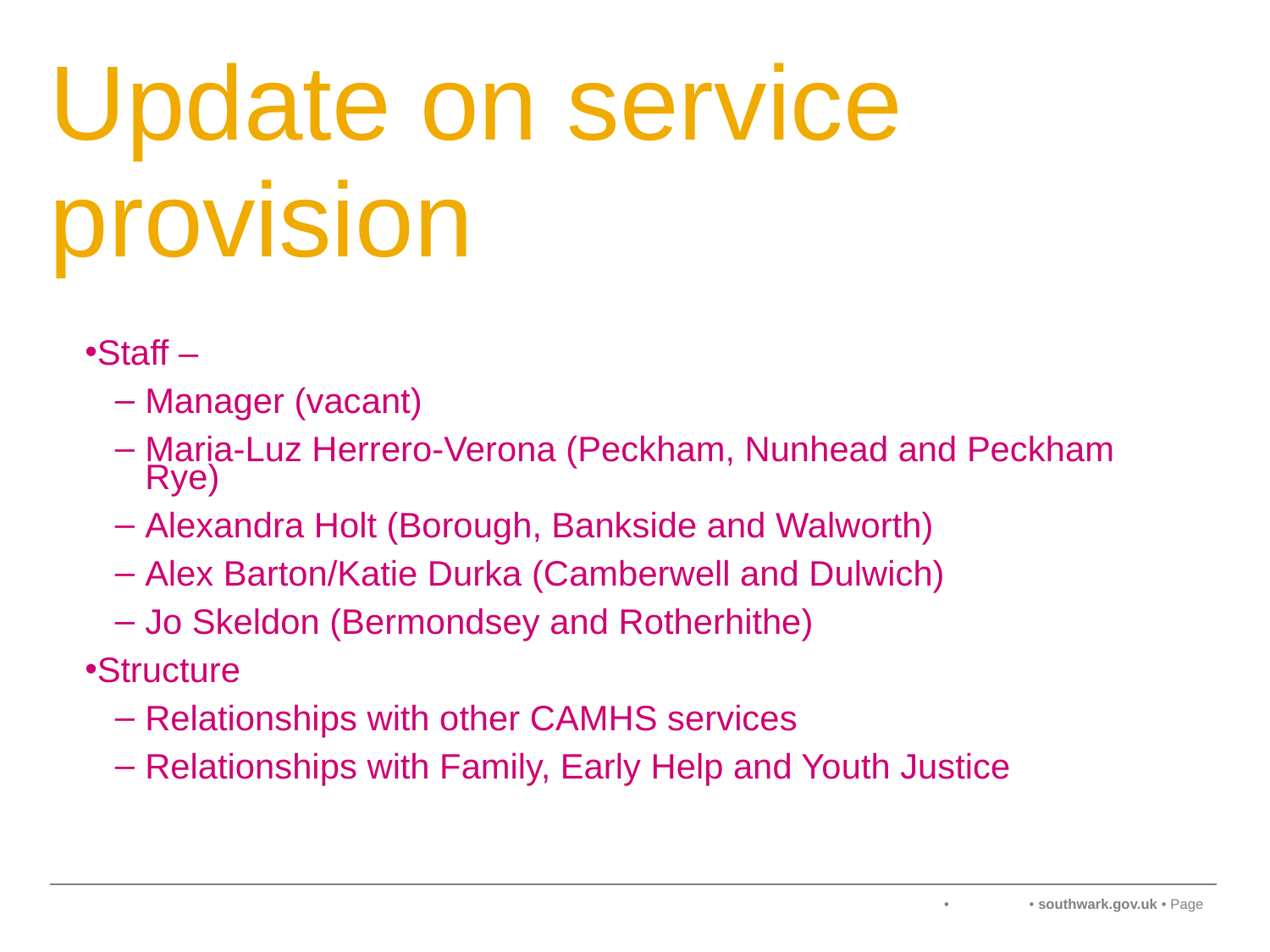

# Update on service provision

Staff –
Manager (vacant)
Maria-Luz Herrero-Verona (Peckham, Nunhead and Peckham Rye)
Alexandra Holt (Borough, Bankside and Walworth)
Alex Barton/Katie Durka (Camberwell and Dulwich)
Jo Skeldon (Bermondsey and Rotherhithe)
Structure
Relationships with other CAMHS services
Relationships with Family, Early Help and Youth Justice